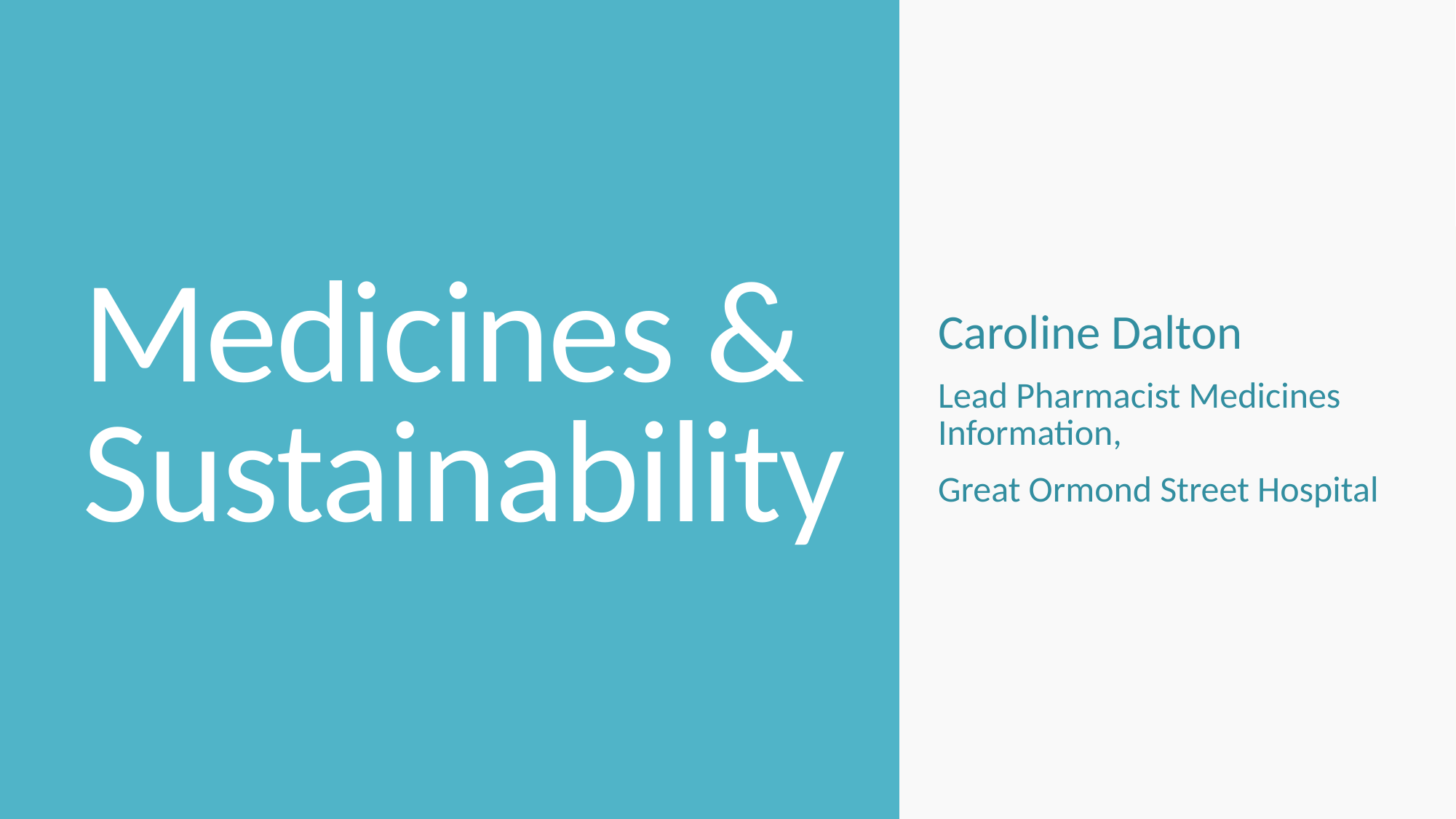

Caroline Dalton
Lead Pharmacist Medicines Information,
Great Ormond Street Hospital
# Medicines & Sustainability